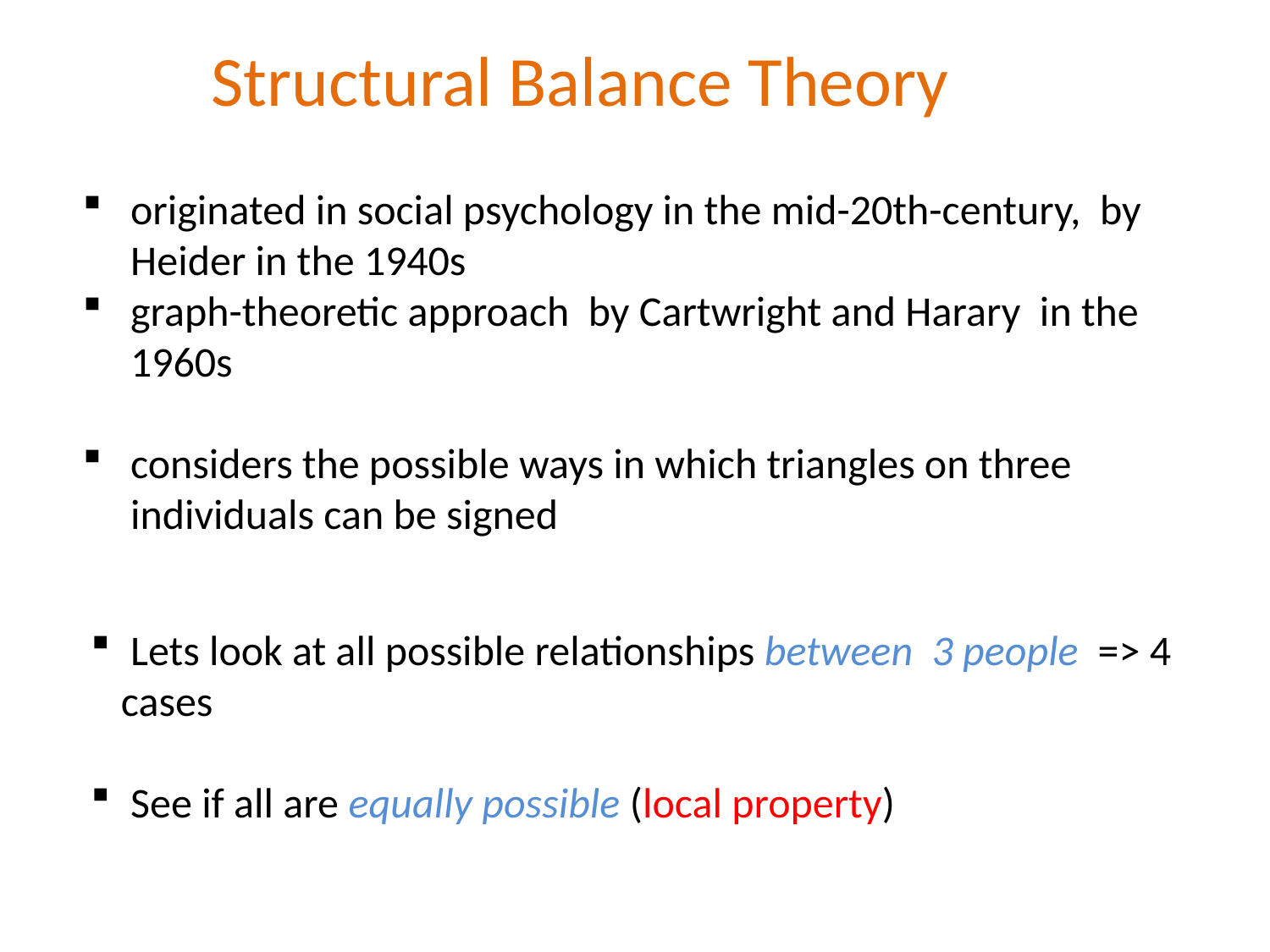

Structural Balance Theory
originated in social psychology in the mid-20th-century,  by Heider in the 1940s
graph-theoretic approach  by Cartwright and Harary  in the 1960s

considers the possible ways in which triangles on three individuals can be signed

 Lets look at all possible relationships between  3 people  => 4 cases

 See if all are equally possible (local property)